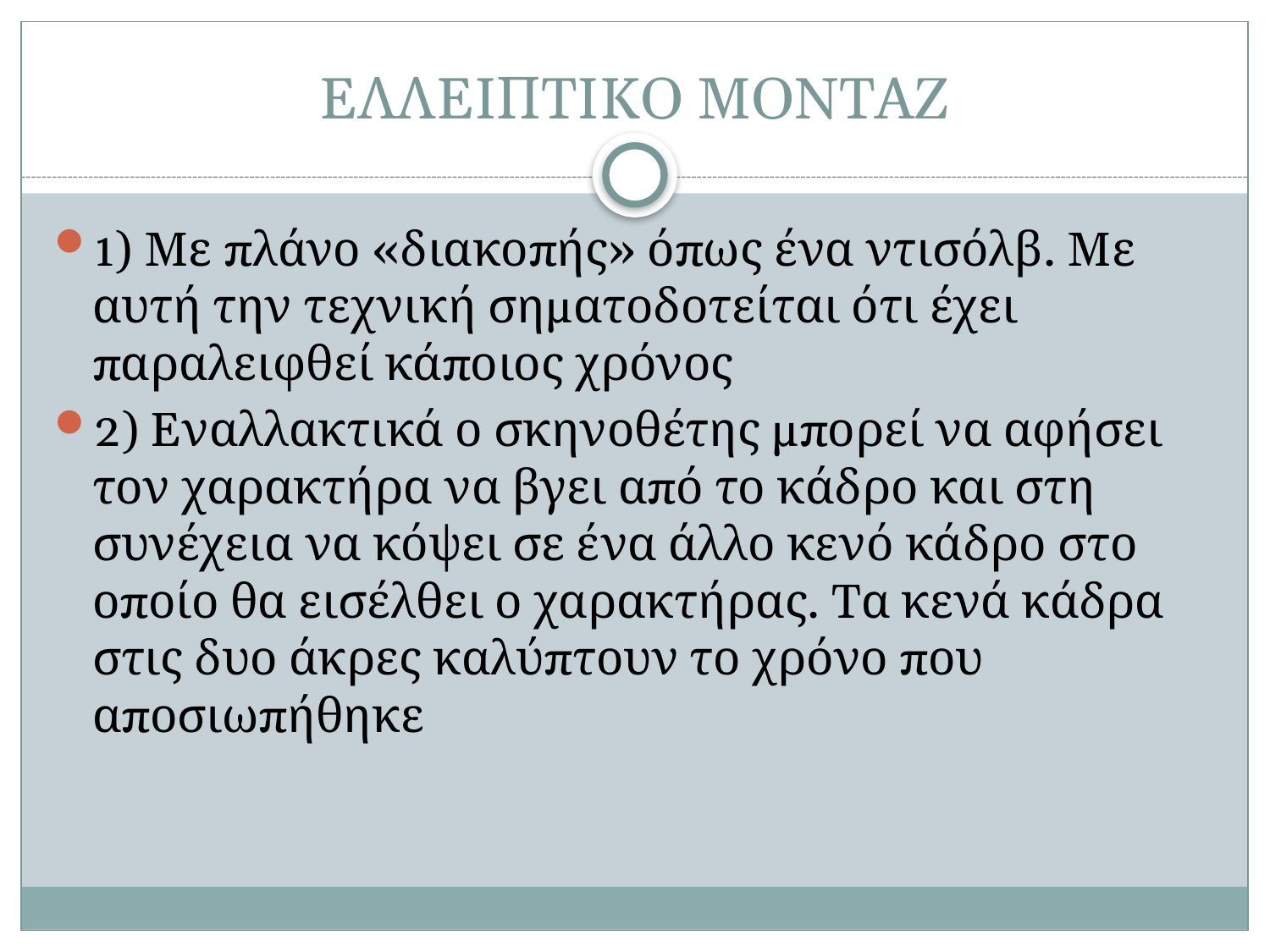

# ΕΛΛΕΙΠΤΙΚΟ ΜΟΝΤΑΖ
1) Με πλάνο «διακοπής» όπως ένα ντισόλβ. Με αυτή την τεχνική σηματοδοτείται ότι έχει παραλειφθεί κάποιος χρόνος
2) Εναλλακτικά ο σκηνοθέτης μπορεί να αφήσει τον χαρακτήρα να βγει από το κάδρο και στη συνέχεια να κόψει σε ένα άλλο κενό κάδρο στο οποίο θα εισέλθει ο χαρακτήρας. Τα κενά κάδρα στις δυο άκρες καλύπτουν το χρόνο που αποσιωπήθηκε